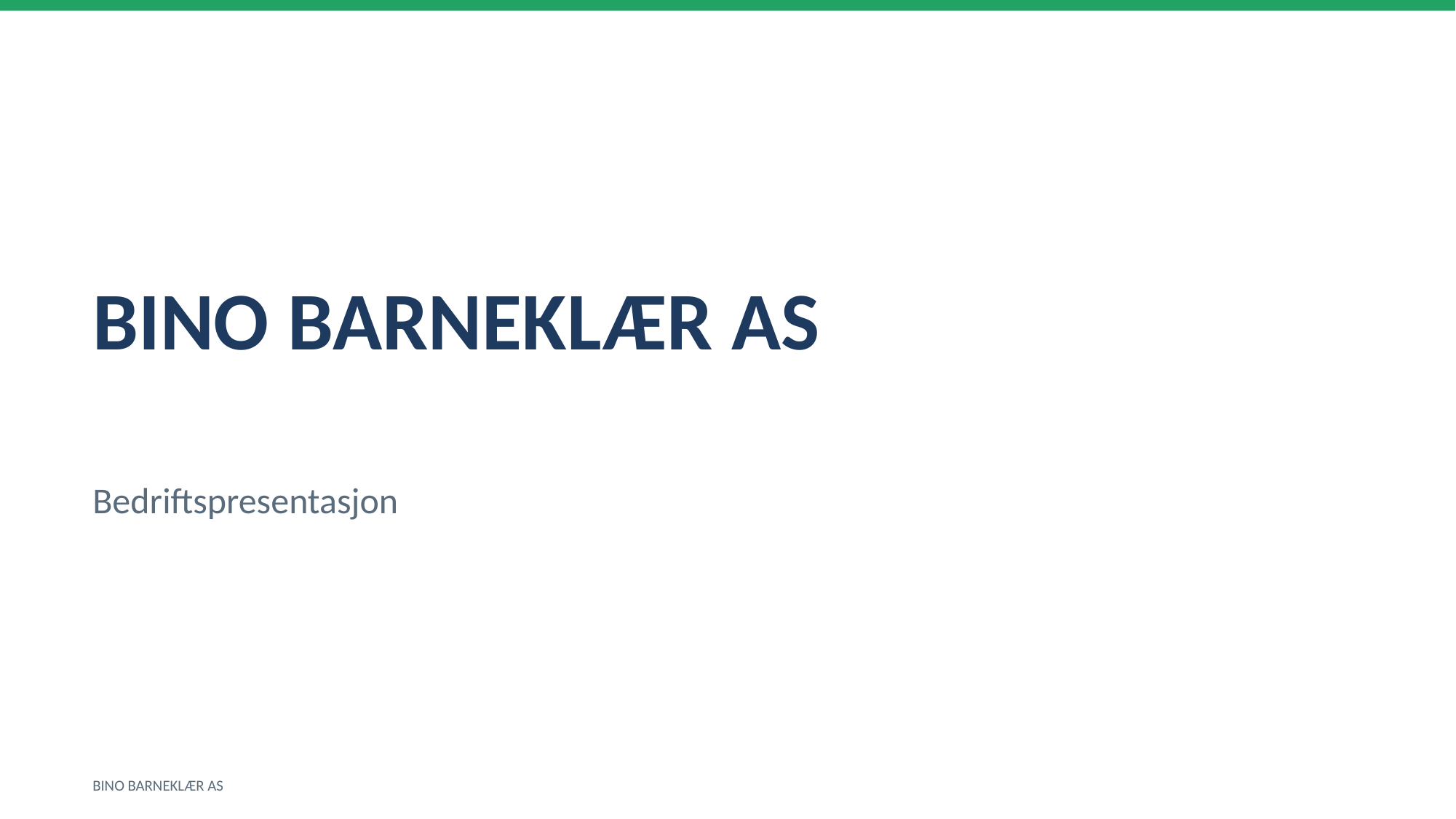

BINO BARNEKLÆR AS
Bedriftspresentasjon
BINO BARNEKLÆR AS